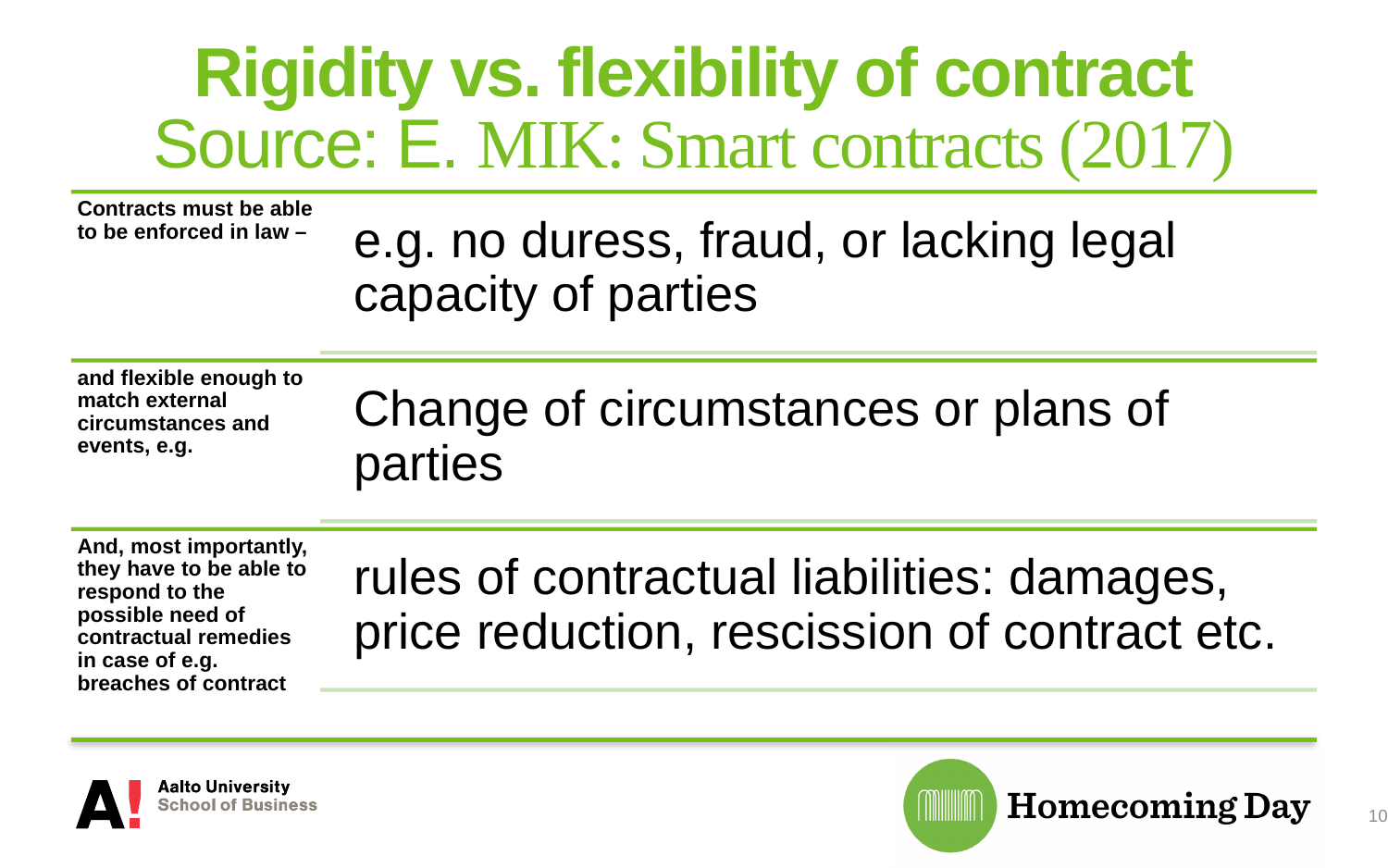

# Rigidity vs. flexibility of contract Source: E. MIK: Smart contracts (2017)
Contracts must be able to be enforced in law –
e.g. no duress, fraud, or lacking legal capacity of parties
and flexible enough to match external circumstances and events, e.g.
Change of circumstances or plans of parties
And, most importantly, they have to be able to respond to the possible need of contractual remedies in case of e.g. breaches of contract
rules of contractual liabilities: damages, price reduction, rescission of contract etc.
10